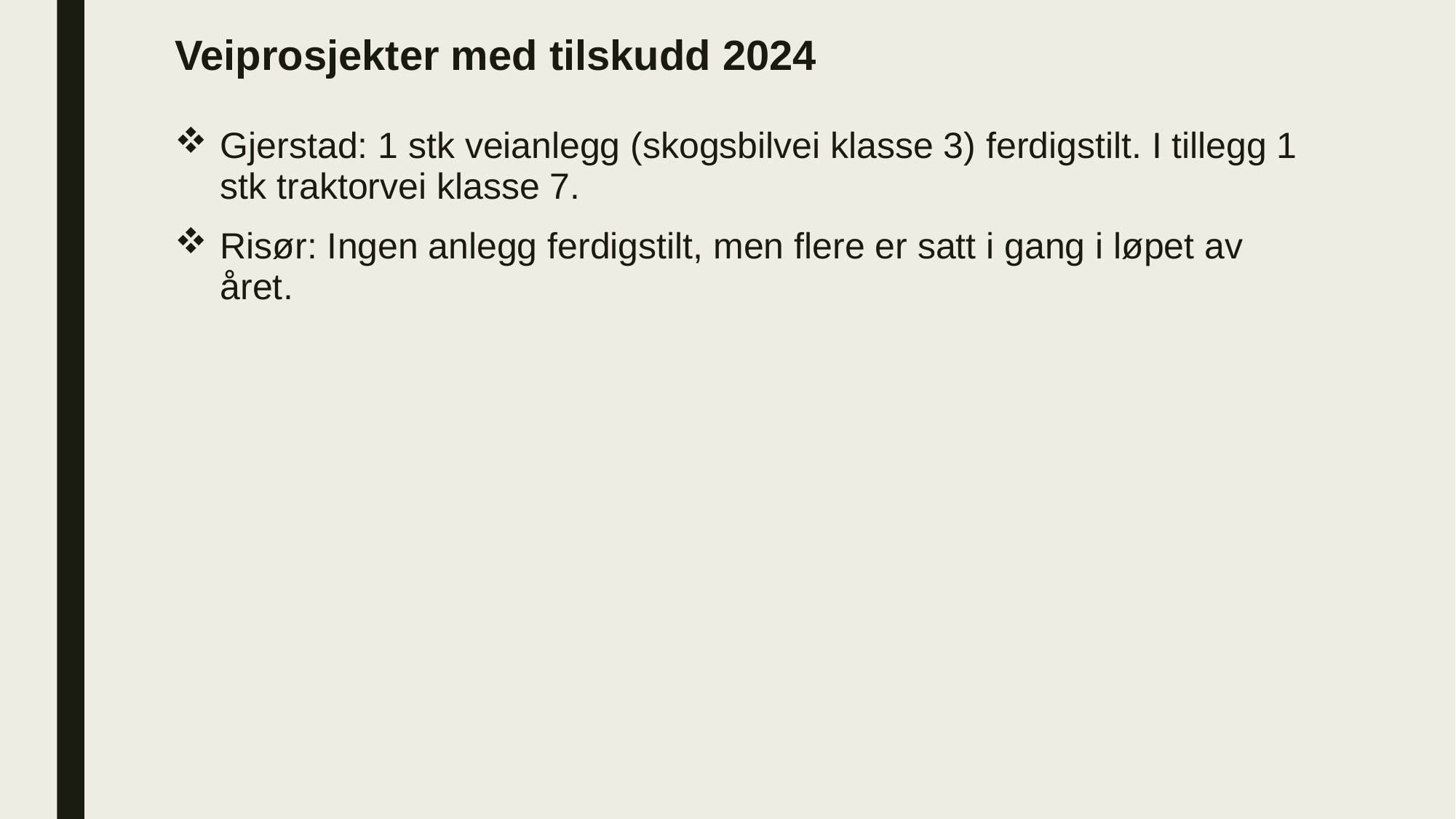

# Veiprosjekter med tilskudd 2024
Gjerstad: 1 stk veianlegg (skogsbilvei klasse 3) ferdigstilt. I tillegg 1 stk traktorvei klasse 7.
Risør: Ingen anlegg ferdigstilt, men flere er satt i gang i løpet av året.